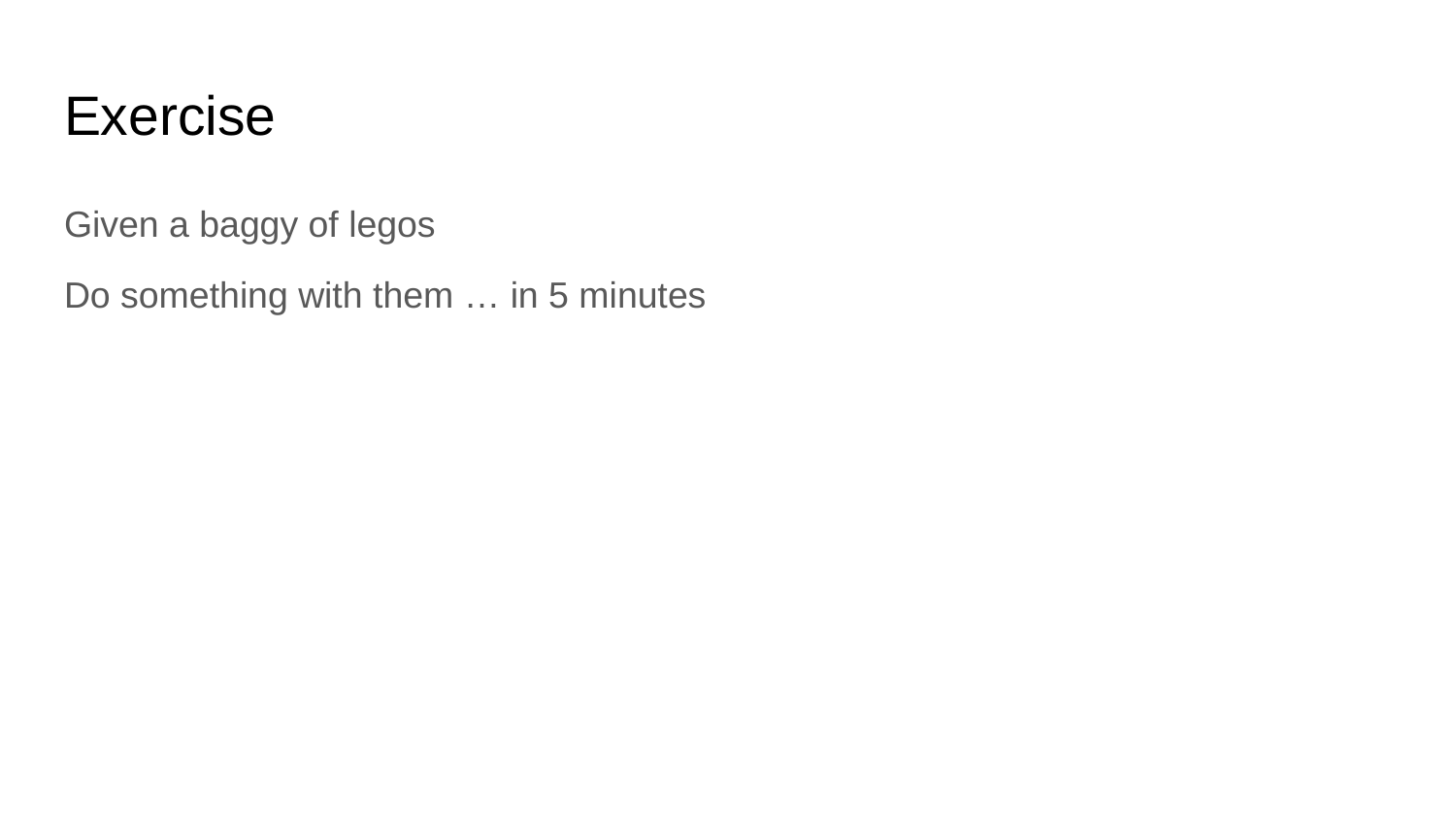

# Exercise
Given a baggy of legos
Do something with them … in 5 minutes